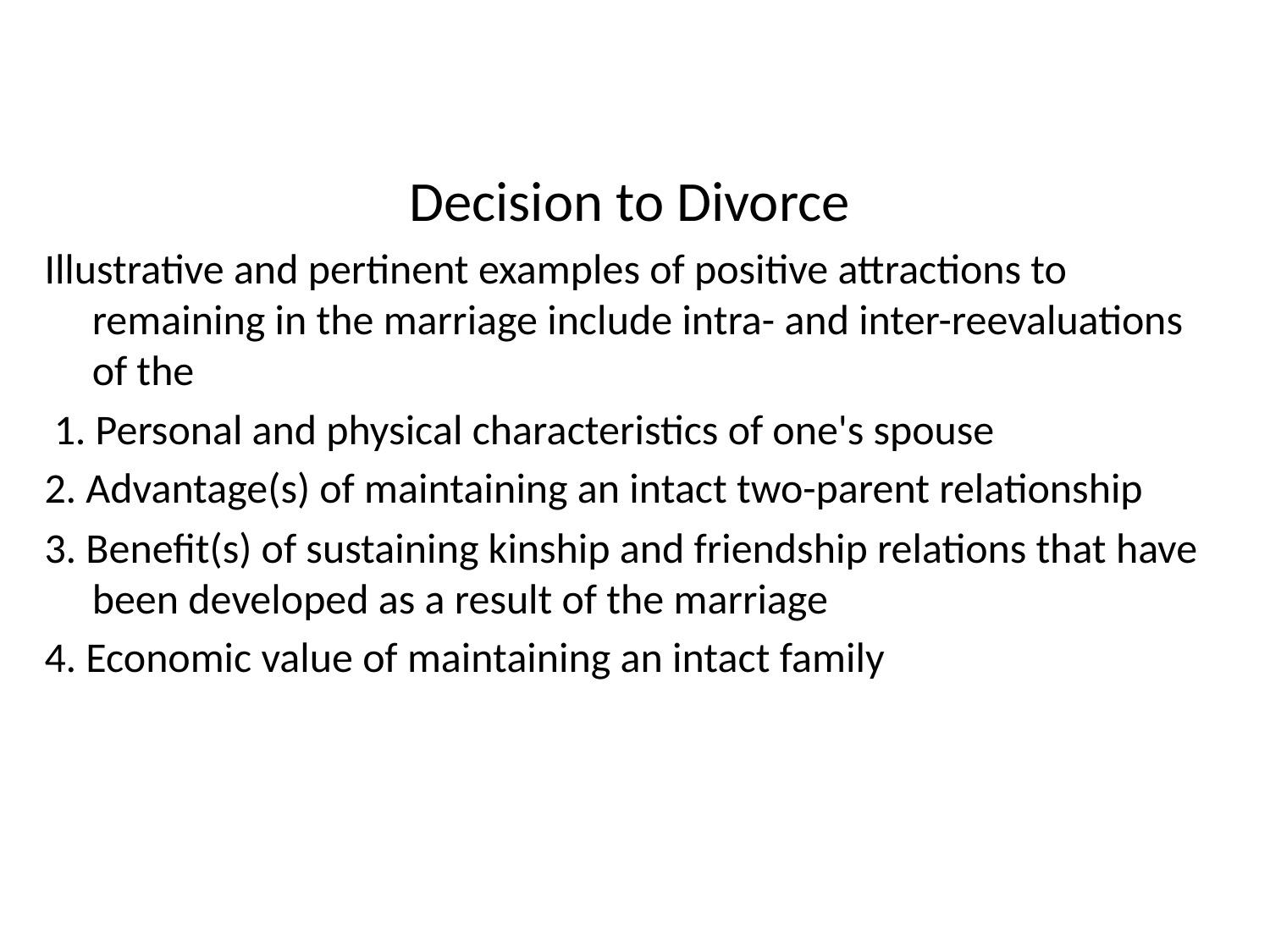

Decision to Divorce
Illustrative and pertinent examples of positive attractions to remaining in the marriage include intra- and inter-reevaluations of the
 1. Personal and physical characteristics of one's spouse
2. Advantage(s) of maintaining an intact two-parent relationship
3. Benefit(s) of sustaining kinship and friendship relations that have been developed as a result of the marriage
4. Economic value of maintaining an intact family